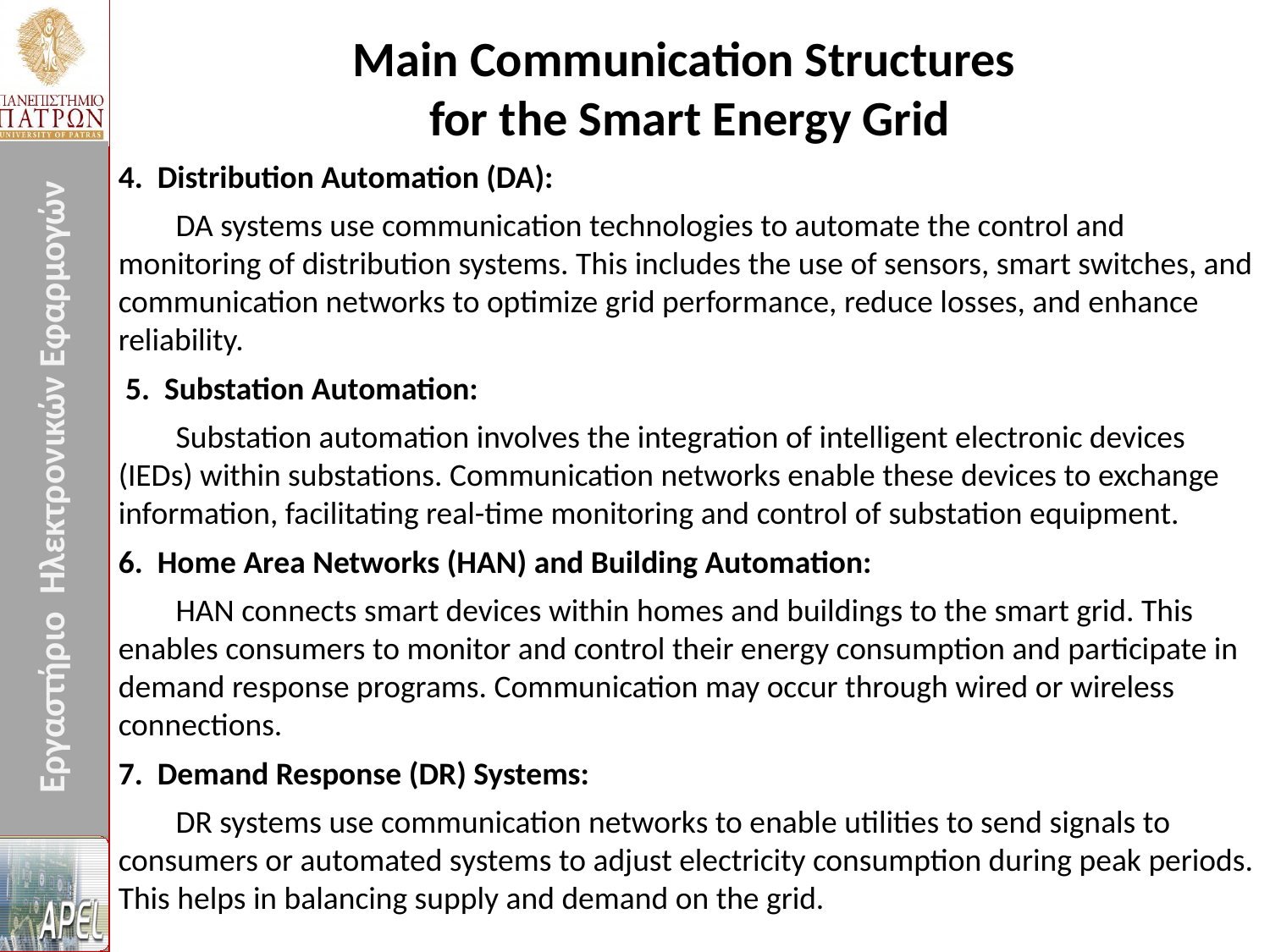

Main Communication Structures
for the Smart Energy Grid
4.  Distribution Automation (DA):
        DA systems use communication technologies to automate the control and monitoring of distribution systems. This includes the use of sensors, smart switches, and communication networks to optimize grid performance, reduce losses, and enhance reliability.
 5.  Substation Automation:
        Substation automation involves the integration of intelligent electronic devices (IEDs) within substations. Communication networks enable these devices to exchange information, facilitating real-time monitoring and control of substation equipment.
6.  Home Area Networks (HAN) and Building Automation:
        HAN connects smart devices within homes and buildings to the smart grid. This enables consumers to monitor and control their energy consumption and participate in demand response programs. Communication may occur through wired or wireless connections.
7.  Demand Response (DR) Systems:
        DR systems use communication networks to enable utilities to send signals to consumers or automated systems to adjust electricity consumption during peak periods. This helps in balancing supply and demand on the grid.